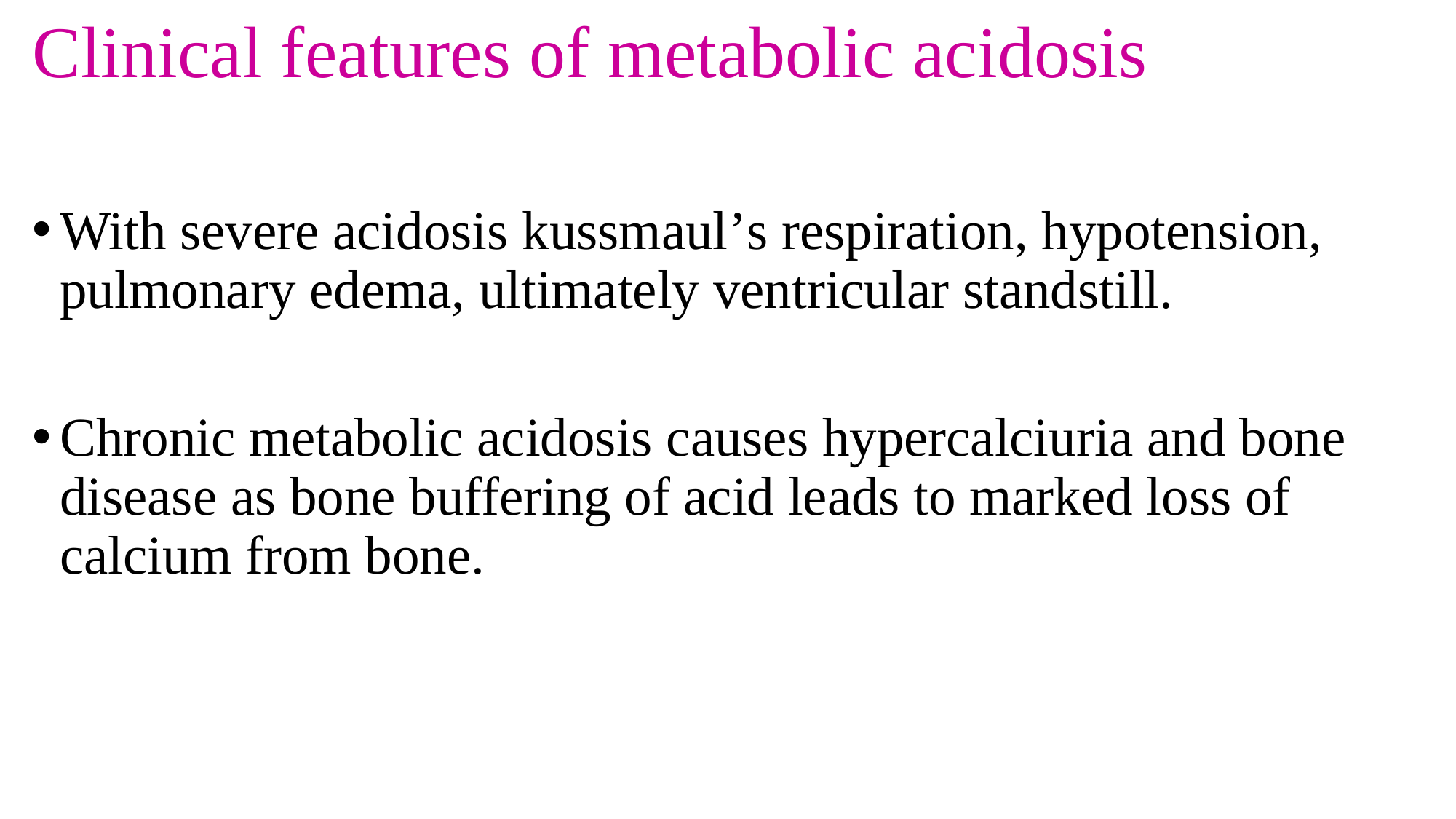

Clinical features of metabolic acidosis

With severe acidosis kussmaul’s respiration, hypotension, pulmonary edema, ultimately ventricular standstill.

Chronic metabolic acidosis causes hypercalciuria and bone disease as bone buffering of acid leads to marked loss of calcium from bone.